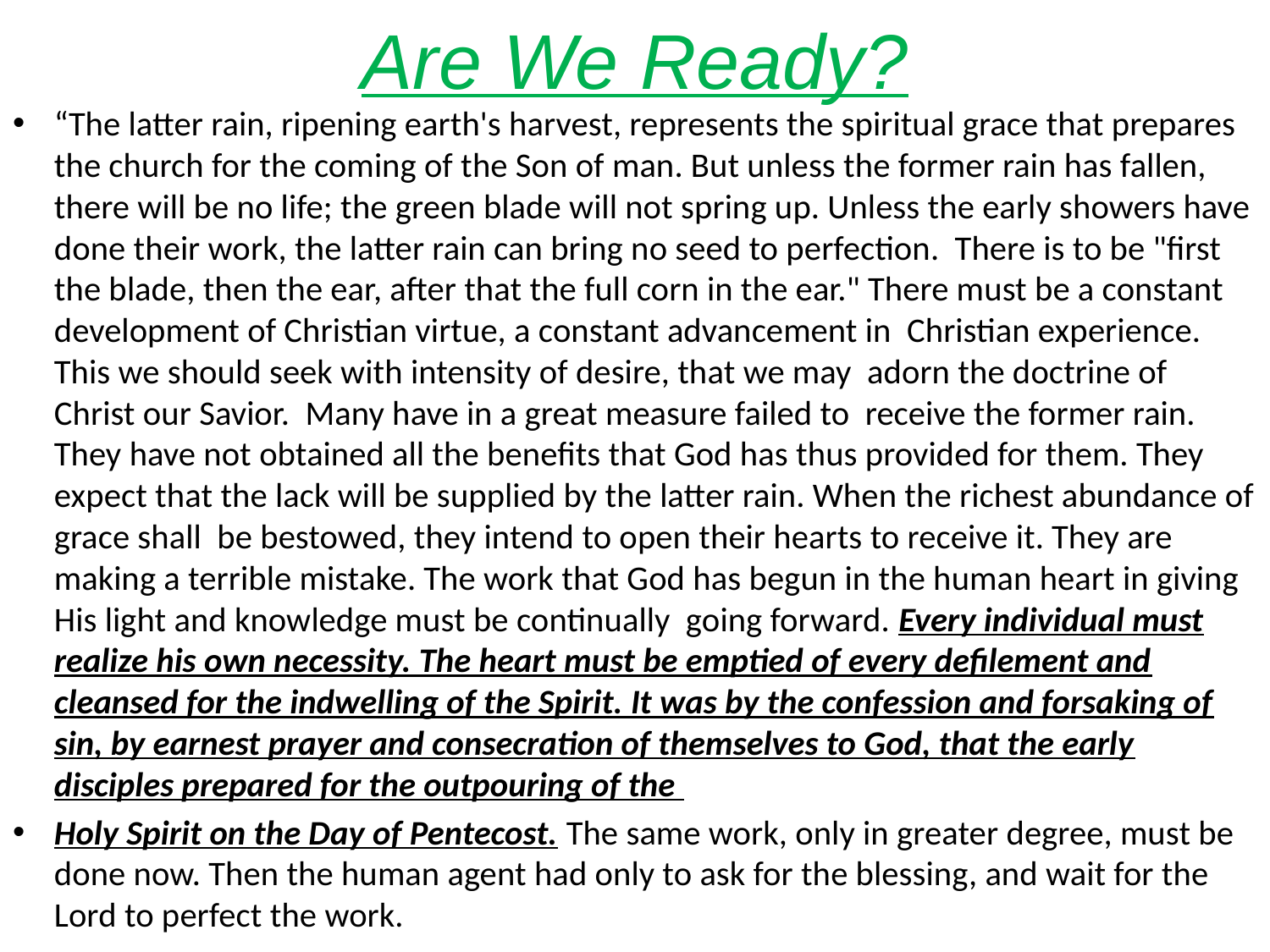

# Are We Ready?
“The latter rain, ripening earth's harvest, represents the spiritual grace that prepares the church for the coming of the Son of man. But unless the former rain has fallen, there will be no life; the green blade will not spring up. Unless the early showers have done their work, the latter rain can bring no seed to perfection.  There is to be "first the blade, then the ear, after that the full corn in the ear." There must be a constant development of Christian virtue, a constant advancement in  Christian experience. This we should seek with intensity of desire, that we may  adorn the doctrine of Christ our Savior.  Many have in a great measure failed to  receive the former rain. They have not obtained all the benefits that God has thus provided for them. They expect that the lack will be supplied by the latter rain. When the richest abundance of grace shall  be bestowed, they intend to open their hearts to receive it. They are making a terrible mistake. The work that God has begun in the human heart in giving His light and knowledge must be continually  going forward. Every individual must realize his own necessity. The heart must be emptied of every defilement and cleansed for the indwelling of the Spirit. It was by the confession and forsaking of sin, by earnest prayer and consecration of themselves to God, that the early disciples prepared for the outpouring of the
Holy Spirit on the Day of Pentecost. The same work, only in greater degree, must be done now. Then the human agent had only to ask for the blessing, and wait for the Lord to perfect the work.